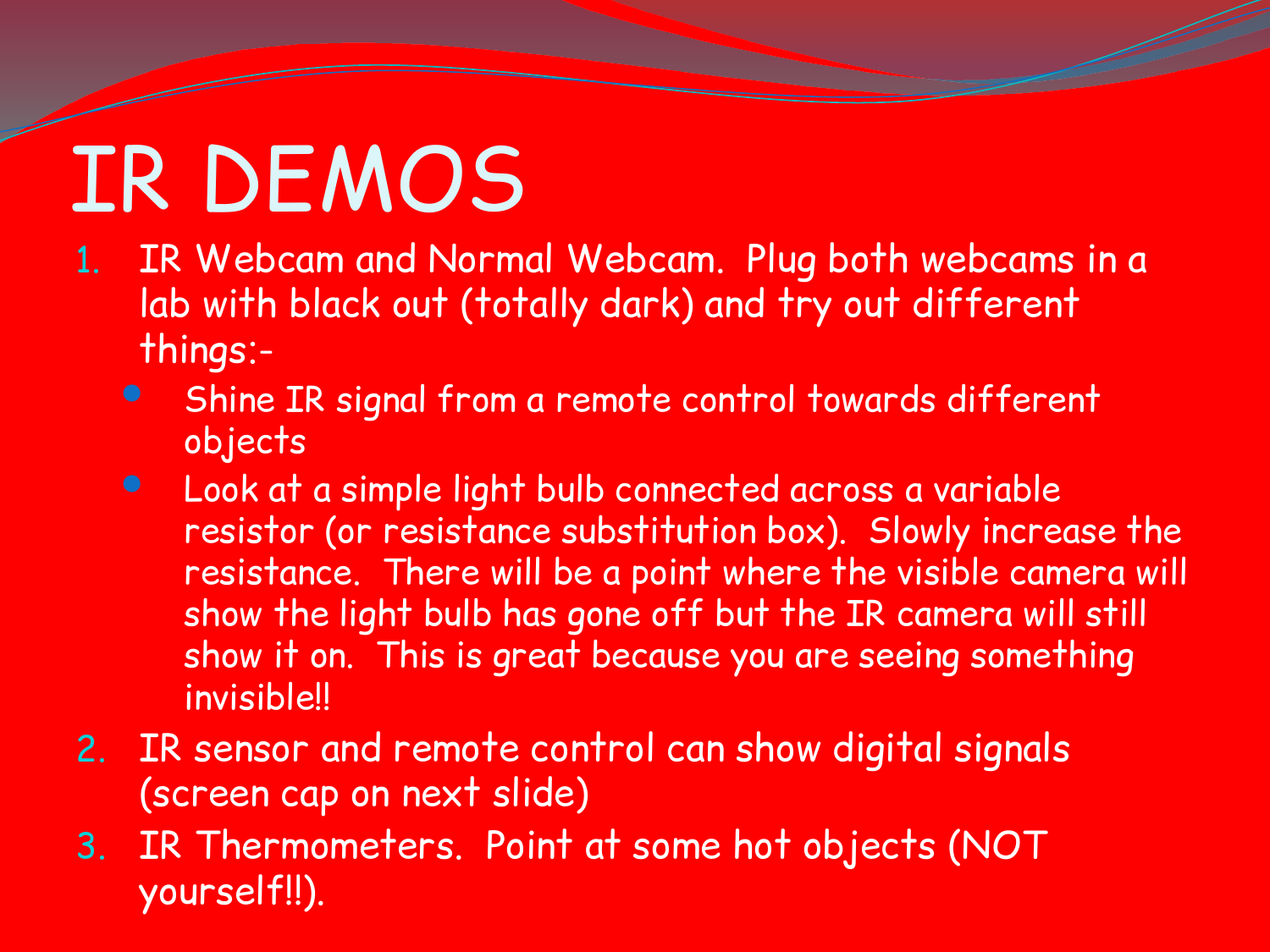

# IR DEMOS
IR Webcam and Normal Webcam.  Plug both webcams in a lab with black out (totally dark) and try out different things:-
Shine IR signal from a remote control towards different objects
Look at a simple light bulb connected across a variable resistor (or resistance substitution box).  Slowly increase the resistance.  There will be a point where the visible camera will show the light bulb has gone off but the IR camera will still show it on.  This is great because you are seeing something invisible!!
IR sensor and remote control can show digital signals (screen cap on next slide)
IR Thermometers.  Point at some hot objects (NOT yourself!!).